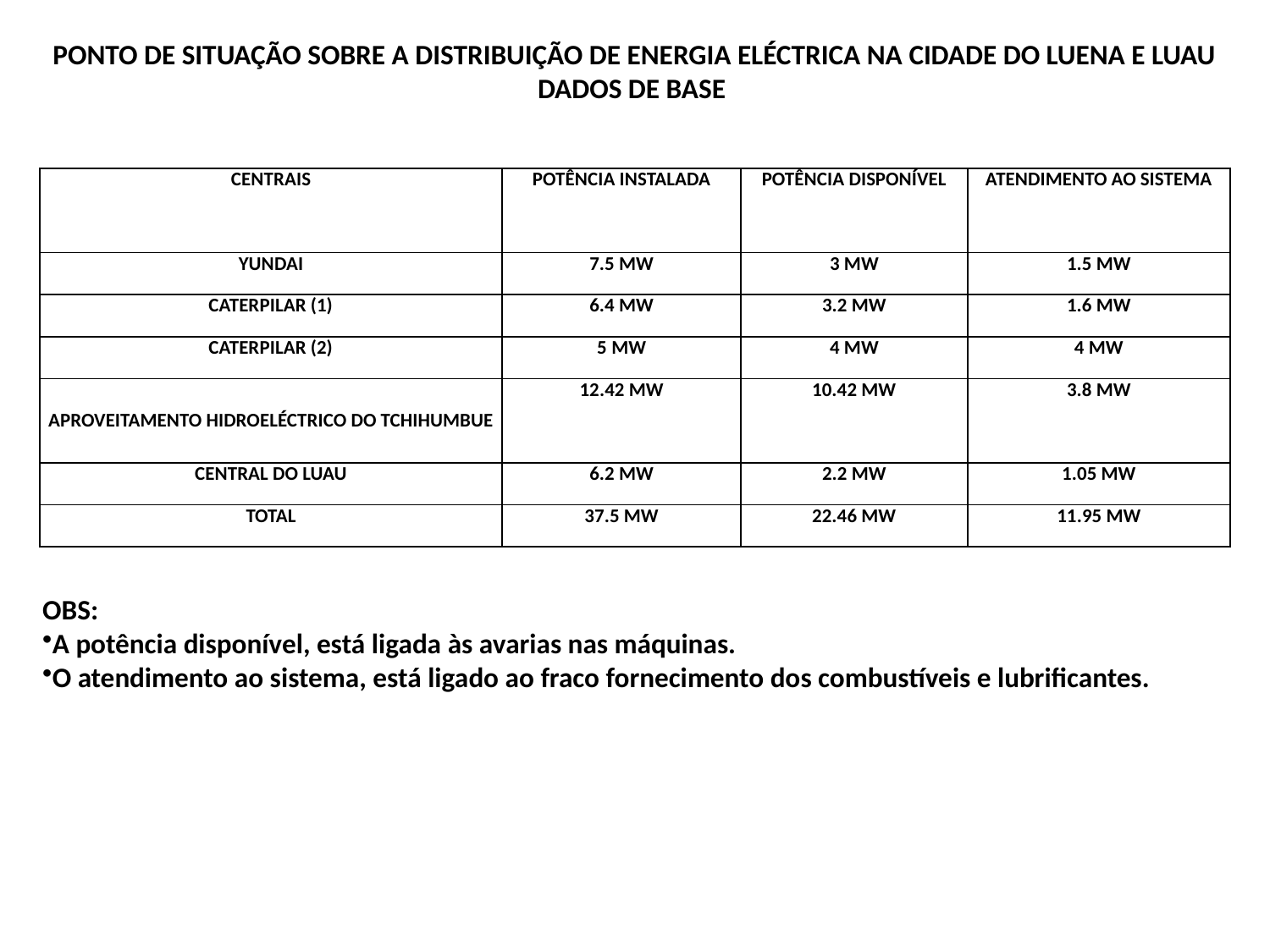

PONTO DE SITUAÇÃO SOBRE A DISTRIBUIÇÃO DE ENERGIA ELÉCTRICA NA CIDADE DO LUENA E LUAU
DADOS DE BASE

| CENTRAIS | POTÊNCIA INSTALADA | POTÊNCIA DISPONÍVEL | ATENDIMENTO AO SISTEMA |
| --- | --- | --- | --- |
| YUNDAI | 7.5 MW | 3 MW | 1.5 MW |
| CATERPILAR (1) | 6.4 MW | 3.2 MW | 1.6 MW |
| CATERPILAR (2) | 5 MW | 4 MW | 4 MW |
| APROVEITAMENTO HIDROELÉCTRICO DO TCHIHUMBUE | 12.42 MW | 10.42 MW | 3.8 MW |
| CENTRAL DO LUAU | 6.2 MW | 2.2 MW | 1.05 MW |
| TOTAL | 37.5 MW | 22.46 MW | 11.95 MW |
OBS:
A potência disponível, está ligada às avarias nas máquinas.
O atendimento ao sistema, está ligado ao fraco fornecimento dos combustíveis e lubrificantes.